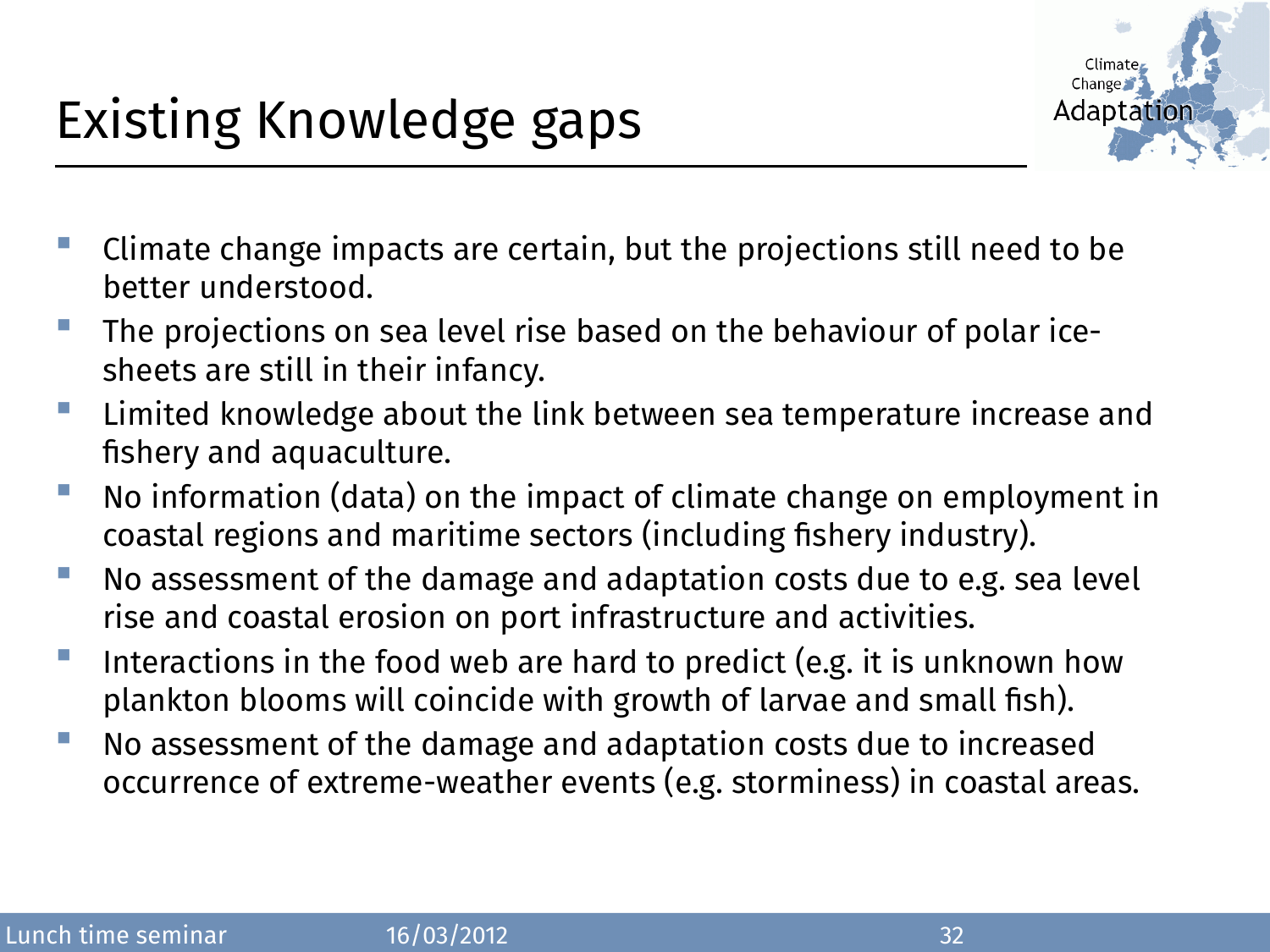

# Existing Knowledge gaps
Climate change impacts are certain, but the projections still need to be better understood.
The projections on sea level rise based on the behaviour of polar ice-sheets are still in their infancy.
Limited knowledge about the link between sea temperature increase and fishery and aquaculture.
No information (data) on the impact of climate change on employment in coastal regions and maritime sectors (including fishery industry).
No assessment of the damage and adaptation costs due to e.g. sea level rise and coastal erosion on port infrastructure and activities.
Interactions in the food web are hard to predict (e.g. it is unknown how plankton blooms will coincide with growth of larvae and small fish).
No assessment of the damage and adaptation costs due to increased occurrence of extreme-weather events (e.g. storminess) in coastal areas.